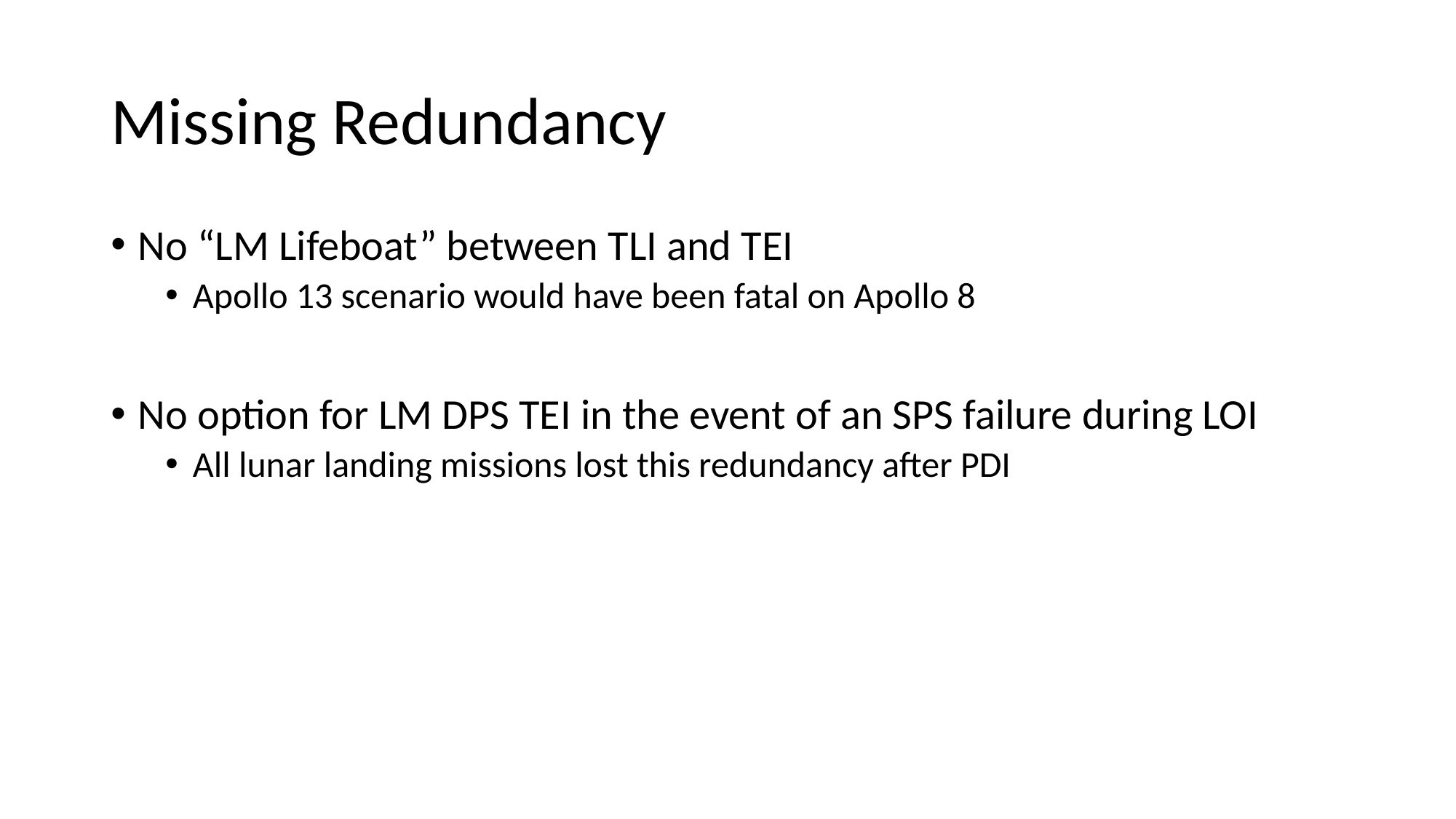

# Missing Redundancy
No “LM Lifeboat” between TLI and TEI
Apollo 13 scenario would have been fatal on Apollo 8

No option for LM DPS TEI in the event of an SPS failure during LOI
All lunar landing missions lost this redundancy after PDI